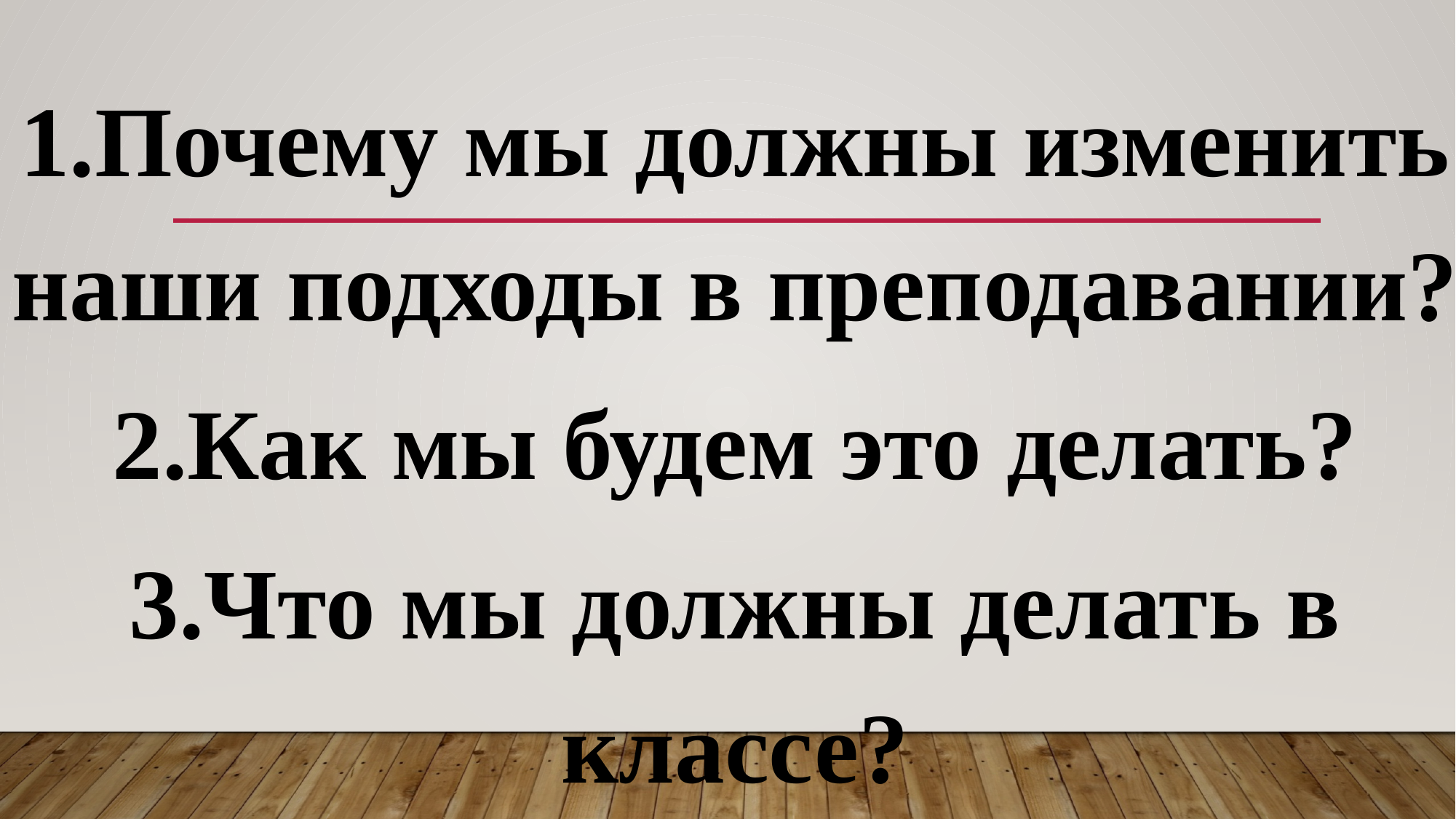

1.Почему мы должны изменить наши подходы в преподавании?
2.Как мы будем это делать?
3.Что мы должны делать в классе?